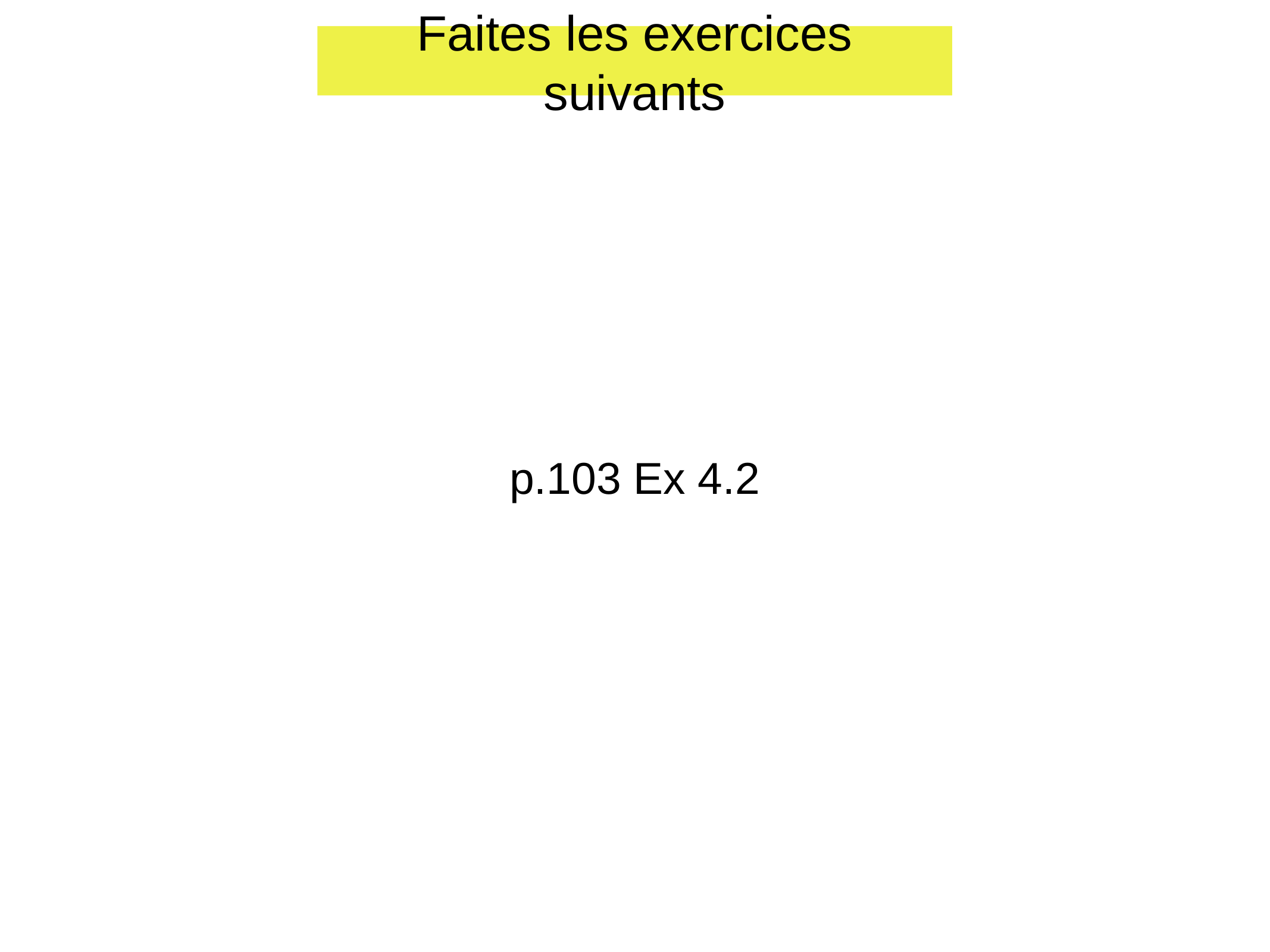

Faites les exercices suivants
p.103 Ex 4.2